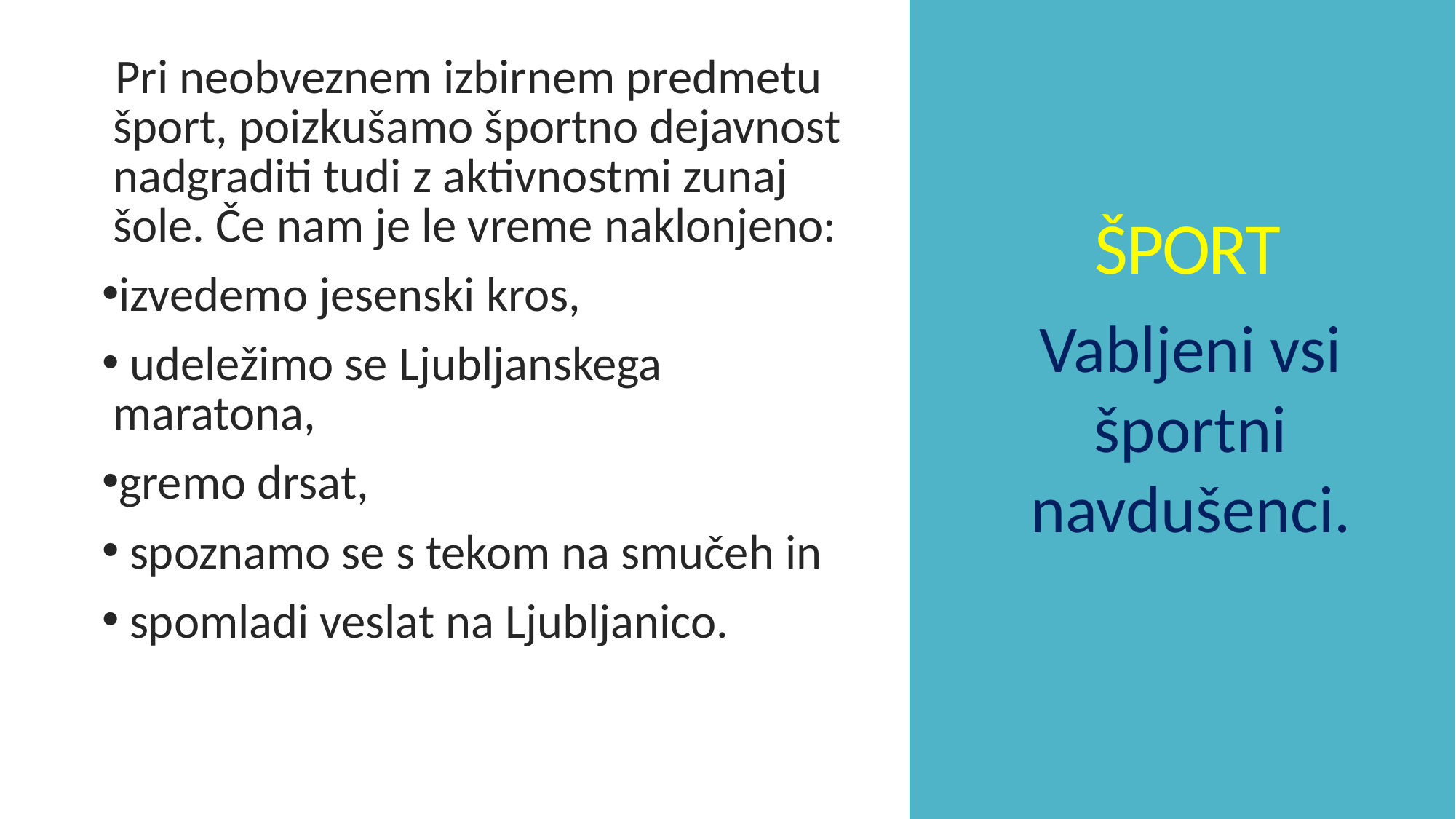

Pri neobveznem izbirnem predmetu šport, poizkušamo športno dejavnost nadgraditi tudi z aktivnostmi zunaj šole. Če nam je le vreme naklonjeno:
izvedemo jesenski kros,
 udeležimo se Ljubljanskega maratona,
gremo drsat,
 spoznamo se s tekom na smučeh in
 spomladi veslat na Ljubljanico.
# ŠPORT
Vabljeni vsi športni navdušenci.